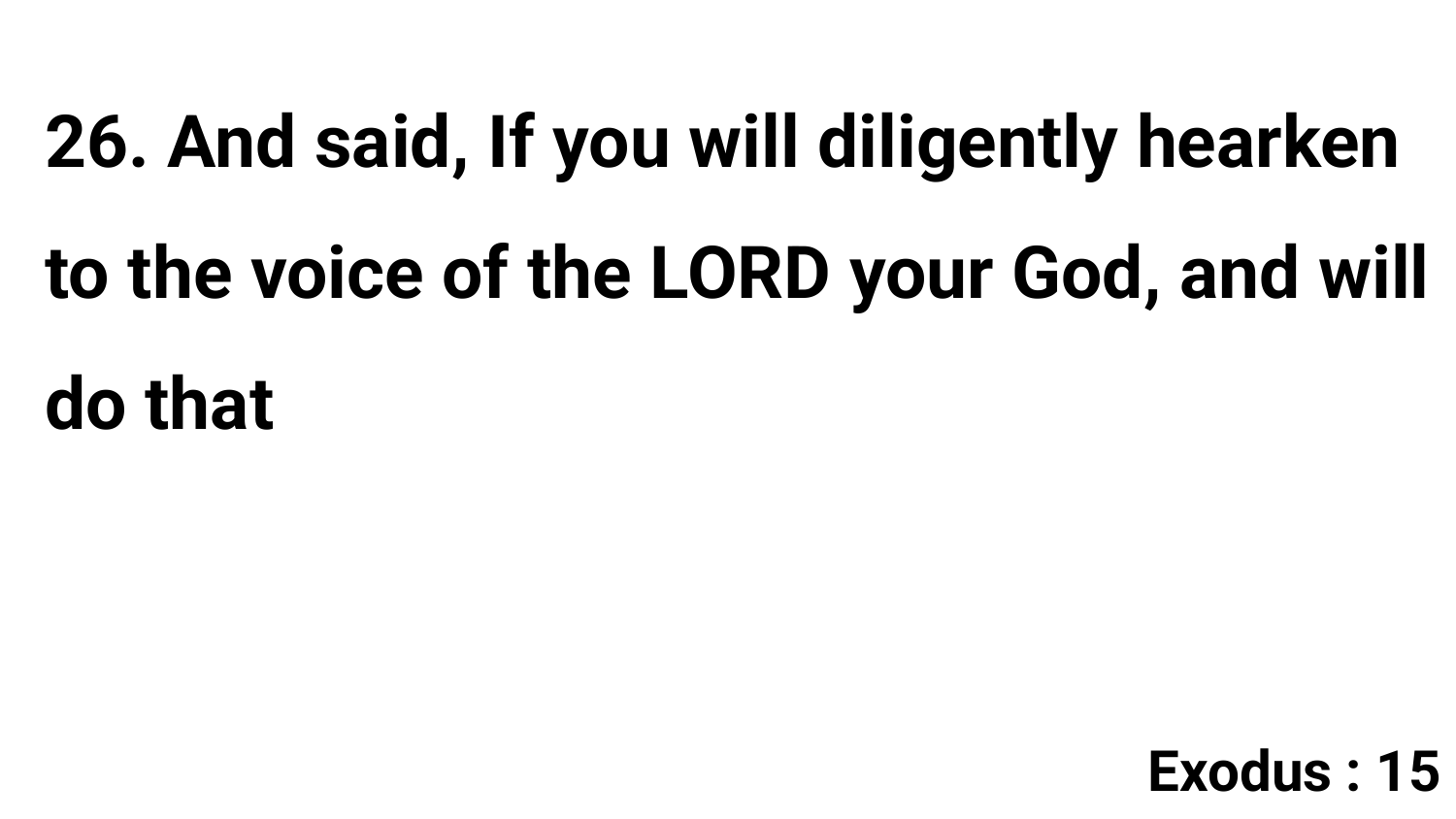

26. And said, If you will diligently hearken to the voice of the LORD your God, and will do that
Exodus : 15